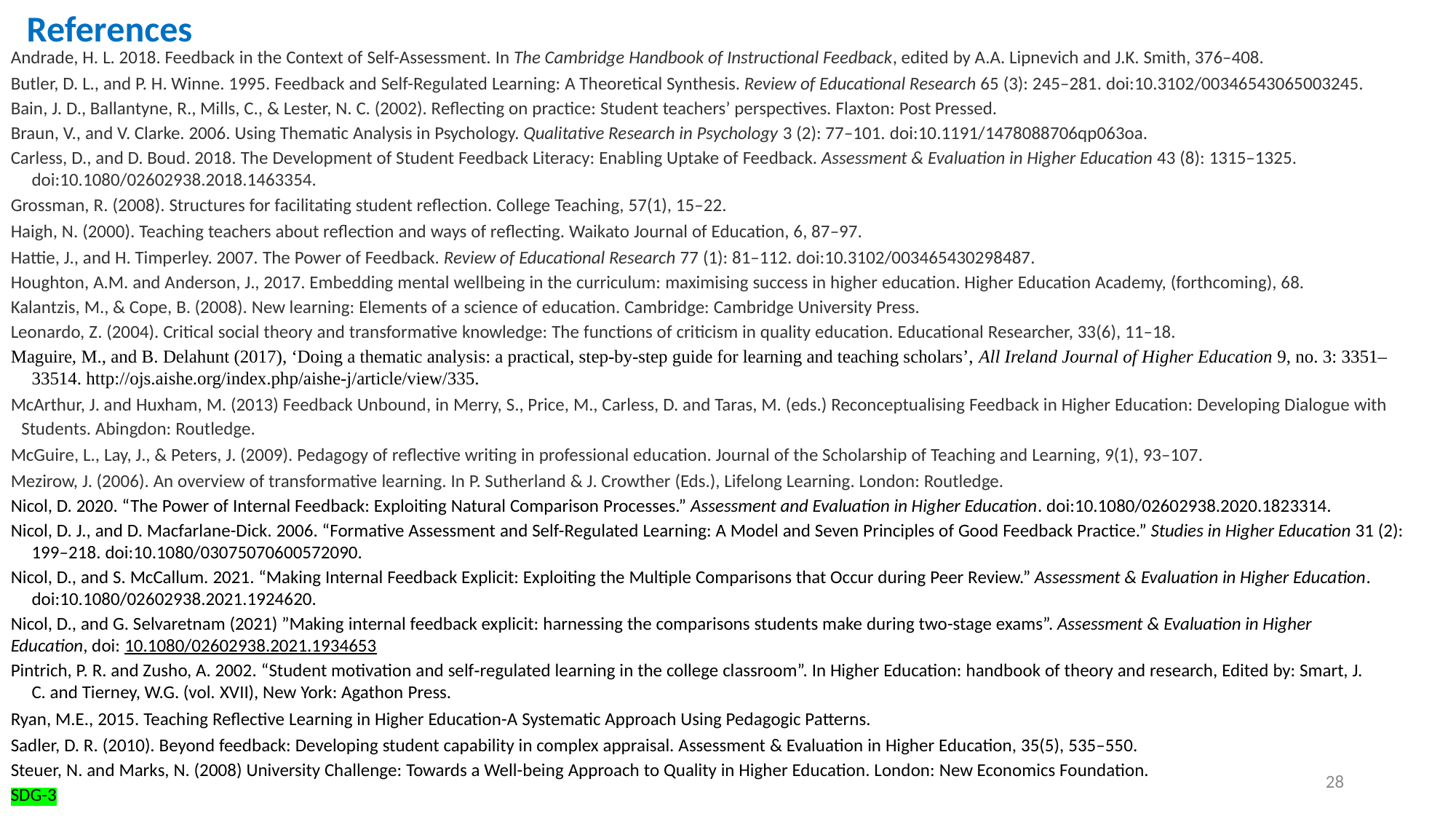

References
Andrade, H. L. 2018. Feedback in the Context of Self-Assessment. In The Cambridge Handbook of Instructional Feedback, edited by A.A. Lipnevich and J.K. Smith, 376–408.
Butler, D. L., and P. H. Winne. 1995. Feedback and Self-Regulated Learning: A Theoretical Synthesis. Review of Educational Research 65 (3): 245–281. doi:10.3102/00346543065003245.
Bain, J. D., Ballantyne, R., Mills, C., & Lester, N. C. (2002). Reflecting on practice: Student teachers’ perspectives. Flaxton: Post Pressed.
Braun, V., and V. Clarke. 2006. Using Thematic Analysis in Psychology. Qualitative Research in Psychology 3 (2): 77–101. doi:10.1191/1478088706qp063oa.
Carless, D., and D. Boud. 2018. The Development of Student Feedback Literacy: Enabling Uptake of Feedback. Assessment & Evaluation in Higher Education 43 (8): 1315–1325. doi:10.1080/02602938.2018.1463354.
Grossman, R. (2008). Structures for facilitating student reflection. College Teaching, 57(1), 15–22.
Haigh, N. (2000). Teaching teachers about reflection and ways of reflecting. Waikato Journal of Education, 6, 87–97.
Hattie, J., and H. Timperley. 2007. The Power of Feedback. Review of Educational Research 77 (1): 81–112. doi:10.3102/003465430298487.
Houghton, A.M. and Anderson, J., 2017. Embedding mental wellbeing in the curriculum: maximising success in higher education. Higher Education Academy, (forthcoming), 68.
Kalantzis, M., & Cope, B. (2008). New learning: Elements of a science of education. Cambridge: Cambridge University Press.
Leonardo, Z. (2004). Critical social theory and transformative knowledge: The functions of criticism in quality education. Educational Researcher, 33(6), 11–18.
Maguire, M., and B. Delahunt (2017), ‘Doing a thematic analysis: a practical, step-by-step guide for learning and teaching scholars’, All Ireland Journal of Higher Education 9, no. 3: 3351–33514. http://ojs.aishe.org/index.php/aishe-j/article/view/335.
McArthur, J. and Huxham, M. (2013) Feedback Unbound, in Merry, S., Price, M., Carless, D. and Taras, M. (eds.) Reconceptualising Feedback in Higher Education: Developing Dialogue with Students. Abingdon: Routledge.
McGuire, L., Lay, J., & Peters, J. (2009). Pedagogy of reflective writing in professional education. Journal of the Scholarship of Teaching and Learning, 9(1), 93–107.
Mezirow, J. (2006). An overview of transformative learning. In P. Sutherland & J. Crowther (Eds.), Lifelong Learning. London: Routledge.
Nicol, D. 2020. “The Power of Internal Feedback: Exploiting Natural Comparison Processes.” Assessment and Evaluation in Higher Education. doi:10.1080/02602938.2020.1823314.
Nicol, D. J., and D. Macfarlane-Dick. 2006. “Formative Assessment and Self-Regulated Learning: A Model and Seven Principles of Good Feedback Practice.” Studies in Higher Education 31 (2): 199–218. doi:10.1080/03075070600572090.
Nicol, D., and S. McCallum. 2021. “Making Internal Feedback Explicit: Exploiting the Multiple Comparisons that Occur during Peer Review.” Assessment & Evaluation in Higher Education. doi:10.1080/02602938.2021.1924620.
Nicol, D., and G. Selvaretnam (2021) ”Making internal feedback explicit: harnessing the comparisons students make during two-stage exams”. Assessment & Evaluation in Higher Education, doi: 10.1080/02602938.2021.1934653
Pintrich, P. R. and Zusho, A. 2002. “Student motivation and self‐regulated learning in the college classroom”. In Higher Education: handbook of theory and research, Edited by: Smart, J. C. and Tierney, W.G. (vol. XVII), New York: Agathon Press.
Ryan, M.E., 2015. Teaching Reflective Learning in Higher Education-A Systematic Approach Using Pedagogic Patterns.
Sadler, D. R. (2010). Beyond feedback: Developing student capability in complex appraisal. Assessment & Evaluation in Higher Education, 35(5), 535–550.
Steuer, N. and Marks, N. (2008) University Challenge: Towards a Well-being Approach to Quality in Higher Education. London: New Economics Foundation.
SDG-3
28